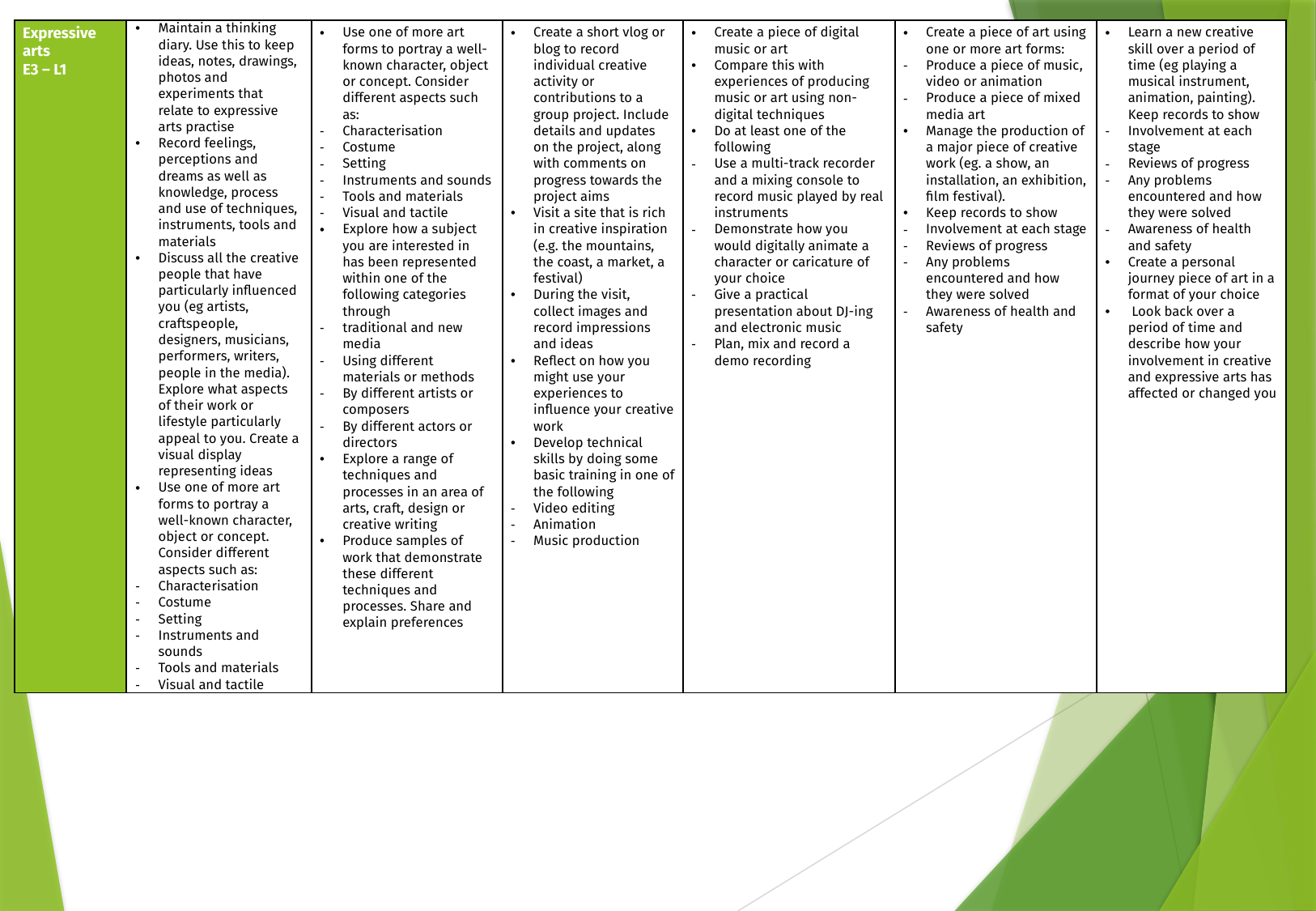

| Expressive arts E3 – L1 | Maintain a thinking diary. Use this to keep ideas, notes, drawings, photos and experiments that relate to expressive arts practise Record feelings, perceptions and dreams as well as knowledge, process and use of techniques, instruments, tools and materials Discuss all the creative people that have particularly influenced you (eg artists, craftspeople, designers, musicians, performers, writers, people in the media). Explore what aspects of their work or lifestyle particularly appeal to you. Create a visual display representing ideas Use one of more art forms to portray a well-known character, object or concept. Consider different aspects such as: Characterisation Costume Setting Instruments and sounds Tools and materials Visual and tactile | Use one of more art forms to portray a well-known character, object or concept. Consider different aspects such as: Characterisation Costume Setting Instruments and sounds Tools and materials Visual and tactile Explore how a subject you are interested in has been represented within one of the following categories through traditional and new media Using different materials or methods By different artists or composers By different actors or directors Explore a range of techniques and processes in an area of arts, craft, design or creative writing Produce samples of work that demonstrate these different techniques and processes. Share and explain preferences | Create a short vlog or blog to record individual creative activity or contributions to a group project. Include details and updates on the project, along with comments on progress towards the project aims Visit a site that is rich in creative inspiration (e.g. the mountains, the coast, a market, a festival) During the visit, collect images and record impressions and ideas Reflect on how you might use your experiences to influence your creative work Develop technical skills by doing some basic training in one of the following Video editing Animation Music production | Create a piece of digital music or art Compare this with experiences of producing music or art using non-digital techniques Do at least one of the following Use a multi-track recorder and a mixing console to record music played by real instruments Demonstrate how you would digitally animate a character or caricature of your choice Give a practical presentation about DJ-ing and electronic music Plan, mix and record a demo recording | Create a piece of art using one or more art forms: Produce a piece of music, video or animation Produce a piece of mixed media art Manage the production of a major piece of creative work (eg. a show, an installation, an exhibition, film festival). Keep records to show Involvement at each stage Reviews of progress Any problems encountered and how they were solved Awareness of health and safety | Learn a new creative skill over a period of time (eg playing a musical instrument, animation, painting). Keep records to show Involvement at each stage Reviews of progress Any problems encountered and how they were solved Awareness of health and safety Create a personal journey piece of art in a format of your choice Look back over a period of time and describe how your involvement in creative and expressive arts has affected or changed you |
| --- | --- | --- | --- | --- | --- | --- |